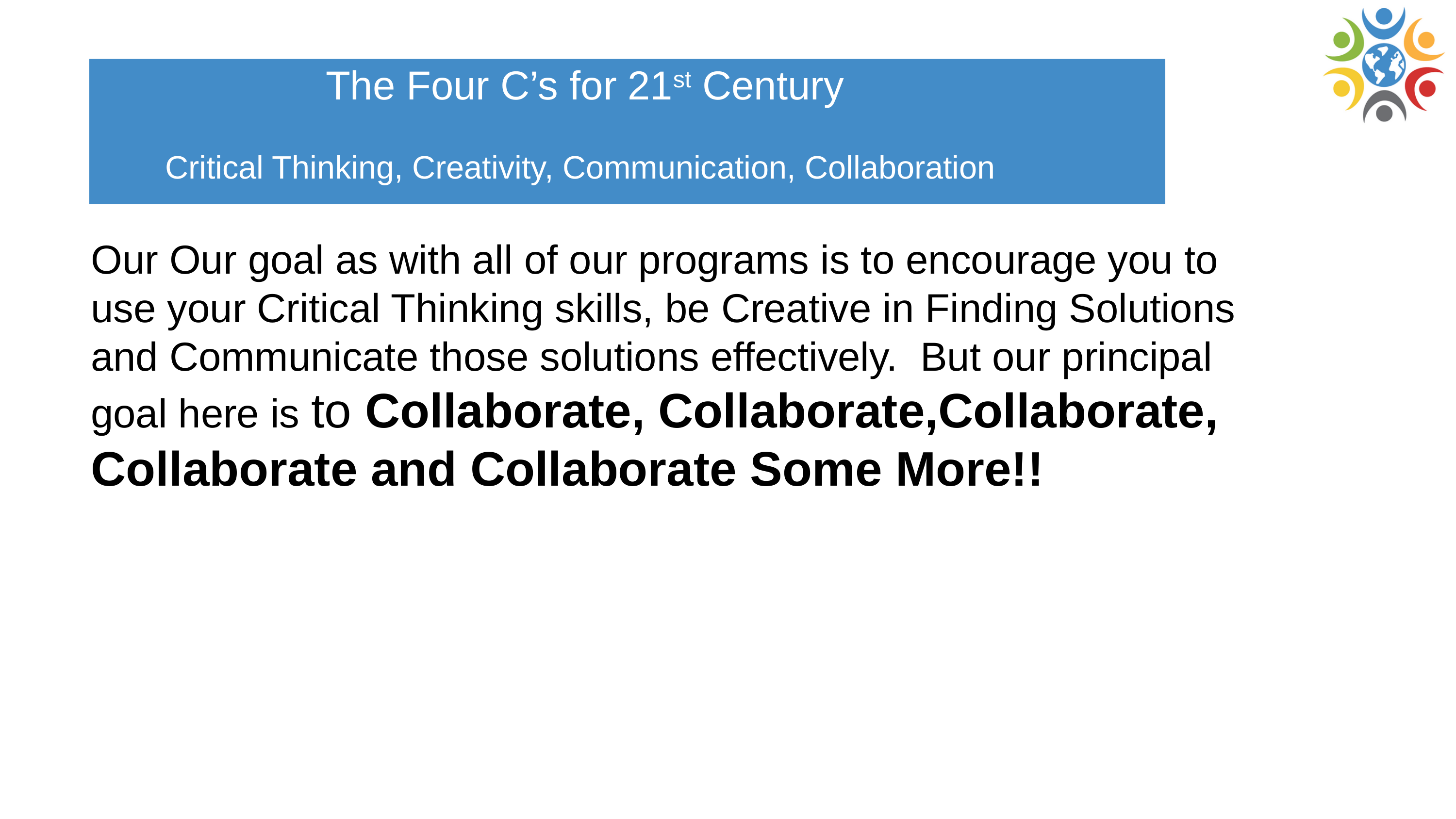

The Four C’s for 21st Century
Critical Thinking, Creativity, Communication, Collaboration

Our Our goal as with all of our programs is to encourage you to use your Critical Thinking skills, be Creative in Finding Solutions and Communicate those solutions effectively.  But our principal goal here is to Collaborate, Collaborate,Collaborate, Collaborate and Collaborate Some More!!